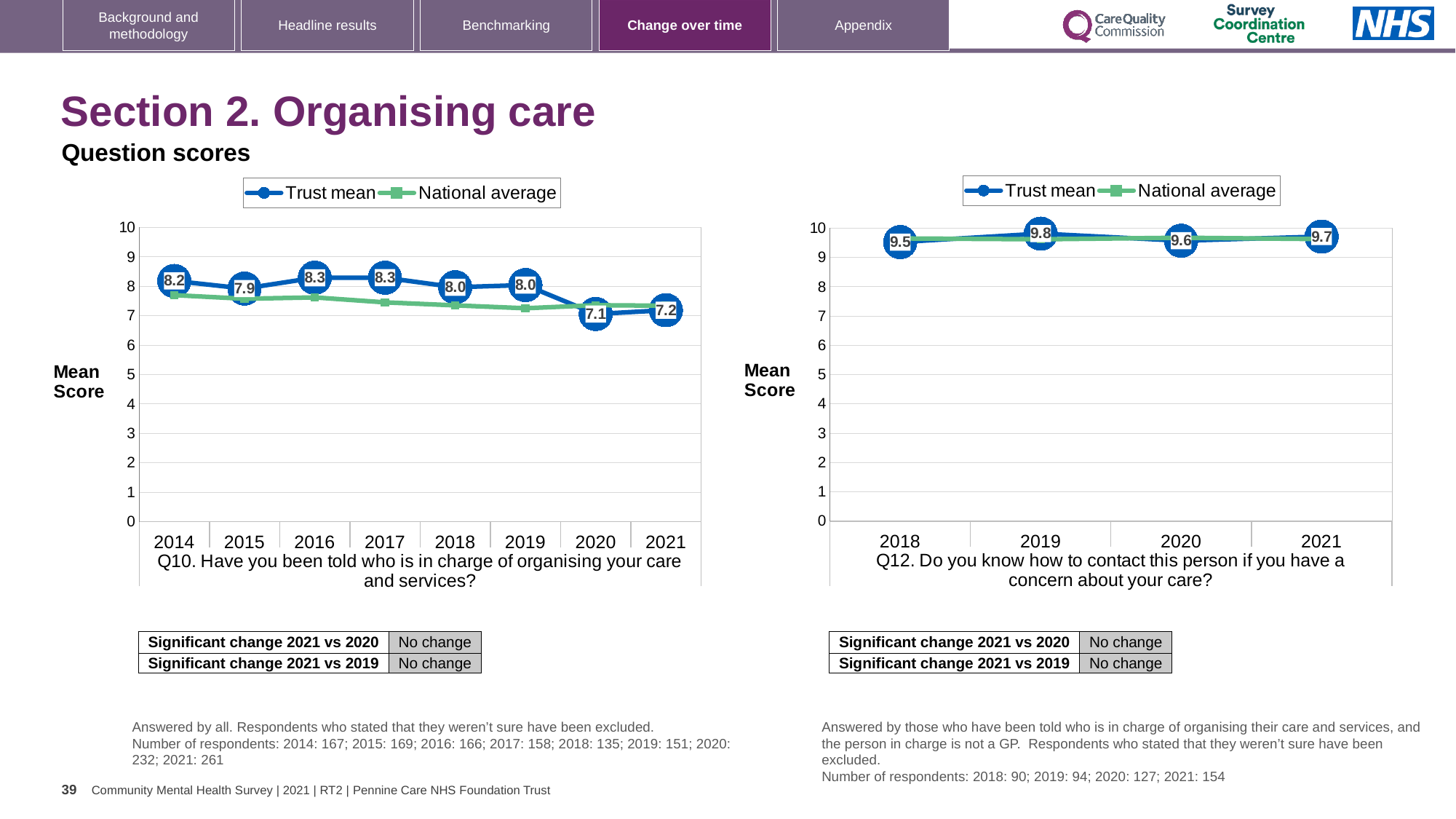

# Section 2. Organising care
Question scores

### Chart

| Category | Trust mean | National average |
|---|---|---|
| 2018 | 9.52741417107912 | 9.651693904899762 |
| 2019 | 9.81540160306927 | 9.62216939371106 |
| 2020 | 9.57395358377281 | 9.674648844808809 |
| 2021 | 9.71593013903007 | 9.629963493974017 |

### Chart

| Category | Trust mean | National average |
|---|---|---|
| 2014 | 8.18401915955842 | 7.700977430818612 |
| 2015 | 7.92471486638233 | 7.578243579087512 |
| 2016 | 8.29228314910656 | 7.62248556080159 |
| 2017 | 8.29356186533705 | 7.455324811655596 |
| 2018 | 7.96908925858907 | 7.352555039364894 |
| 2019 | 8.04336035602638 | 7.254508455472574 |
| 2020 | 7.05955346977671 | 7.359315563459662 |
| 2021 | 7.19077447940177 | 7.341301486506804 |
| Significant change 2021 vs 2020 | No change |
| --- | --- |
| Significant change 2021 vs 2019 | No change |
| Significant change 2021 vs 2020 | No change |
| --- | --- |
| Significant change 2021 vs 2019 | No change |
Answered by all. Respondents who stated that they weren’t sure have been excluded.
Number of respondents: 2014: 167; 2015: 169; 2016: 166; 2017: 158; 2018: 135; 2019: 151; 2020: 232; 2021: 261

Answered by those who have been told who is in charge of organising their care and services, and the person in charge is not a GP.  Respondents who stated that they weren’t sure have been excluded.
Number of respondents: 2018: 90; 2019: 94; 2020: 127; 2021: 154

39